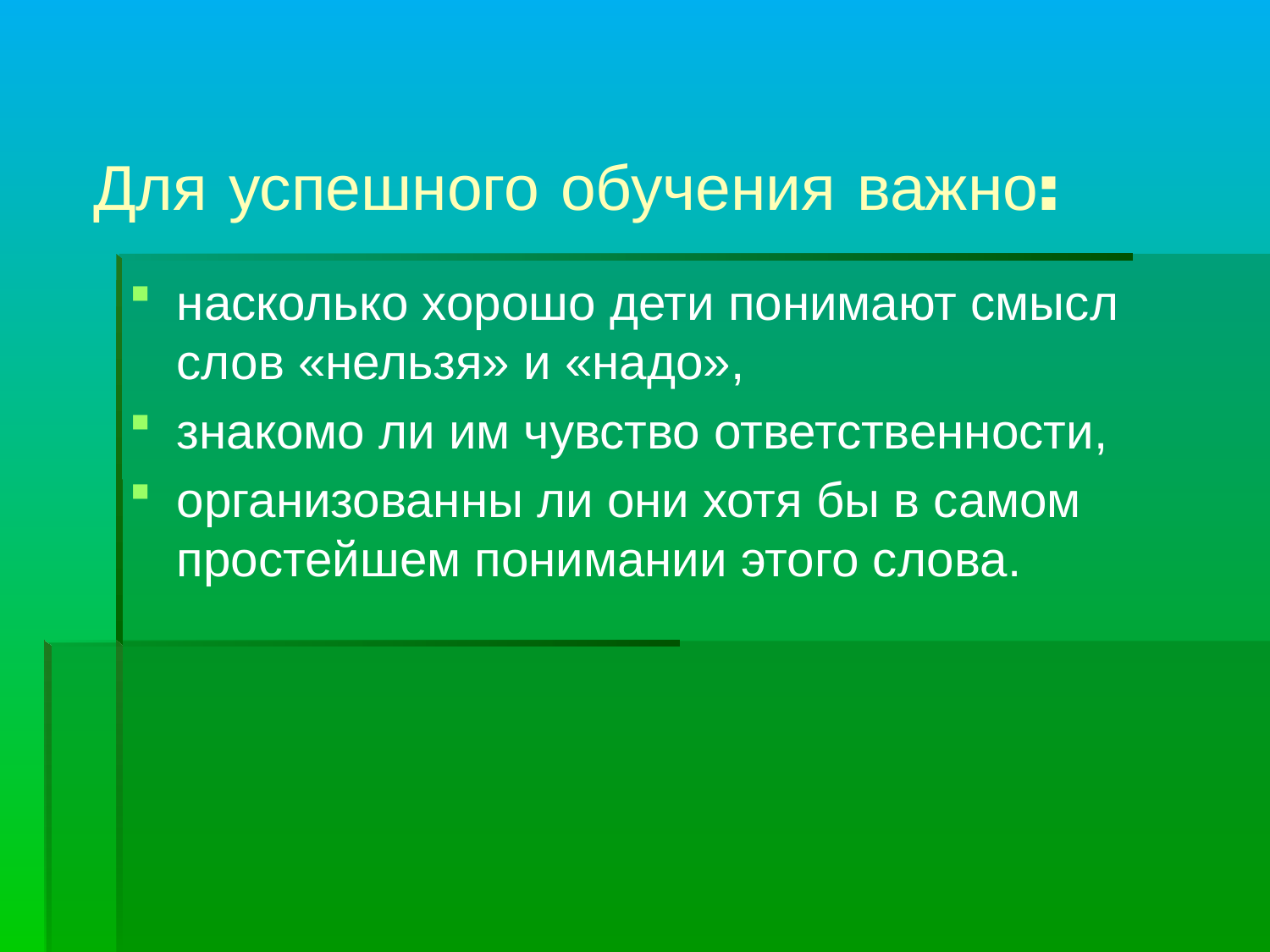

# Для успешного обучения важно:
насколько хорошо дети понимают смысл слов «нельзя» и «надо»,
знакомо ли им чувство ответственности,
организованны ли они хотя бы в самом простейшем понимании этого слова.